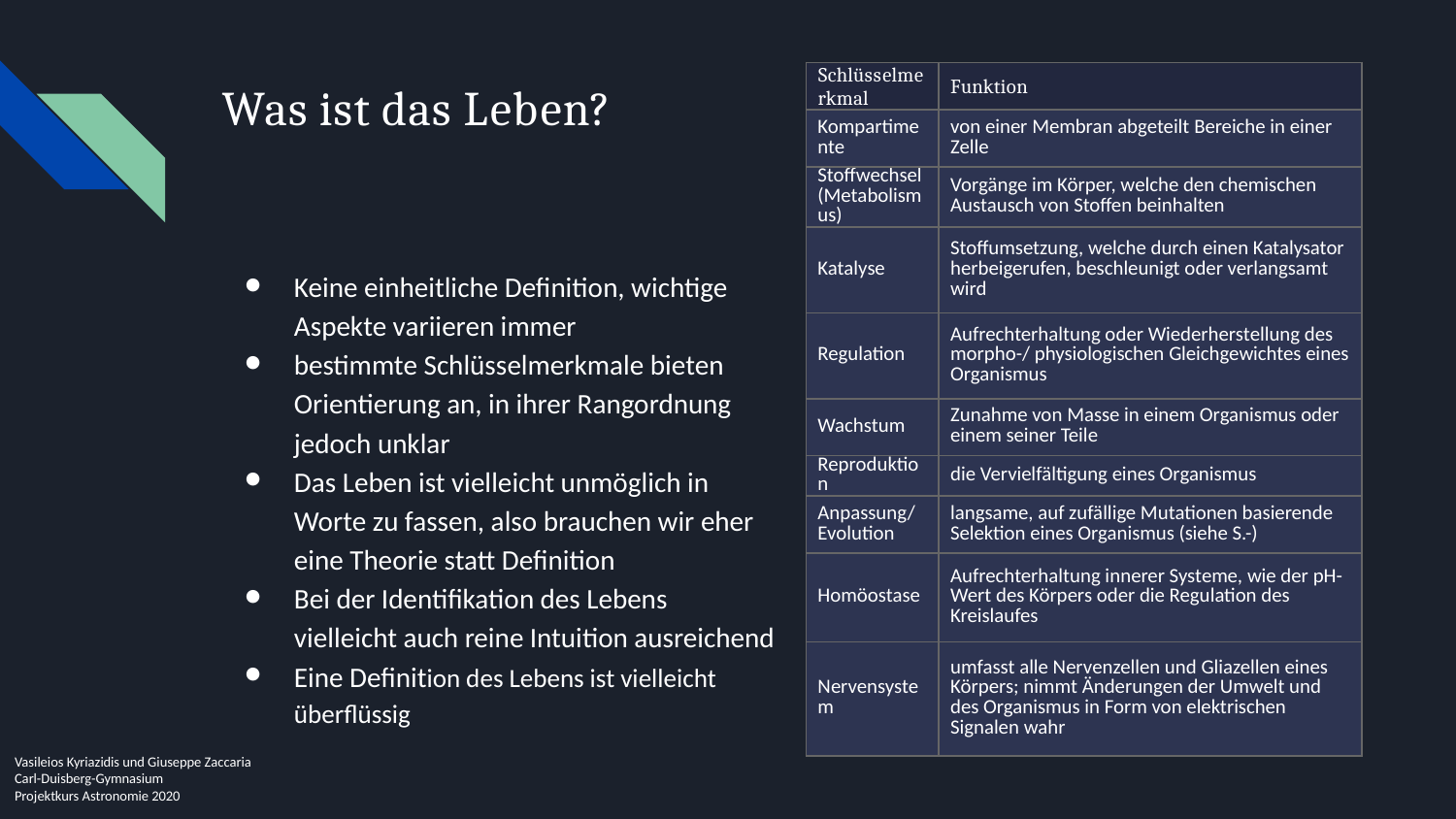

# Was ist das Leben?
| Schlüsselmerkmal | Funktion |
| --- | --- |
| Kompartimente | von einer Membran abgeteilt Bereiche in einer Zelle |
| Stoffwechsel (Metabolismus) | Vorgänge im Körper, welche den chemischen Austausch von Stoffen beinhalten |
| Katalyse | Stoffumsetzung, welche durch einen Katalysator herbeigerufen, beschleunigt oder verlangsamt wird |
| Regulation | Aufrechterhaltung oder Wiederherstellung des morpho-/ physiologischen Gleichgewichtes eines Organismus |
| Wachstum | Zunahme von Masse in einem Organismus oder einem seiner Teile |
| Reproduktion | die Vervielfältigung eines Organismus |
| Anpassung/ Evolution | langsame, auf zufällige Mutationen basierende Selektion eines Organismus (siehe S.-) |
| Homöostase | Aufrechterhaltung innerer Systeme, wie der pH-Wert des Körpers oder die Regulation des Kreislaufes |
| Nervensystem | umfasst alle Nervenzellen und Gliazellen eines Körpers; nimmt Änderungen der Umwelt und des Organismus in Form von elektrischen Signalen wahr |
Keine einheitliche Definition, wichtige Aspekte variieren immer
bestimmte Schlüsselmerkmale bieten Orientierung an, in ihrer Rangordnung jedoch unklar
Das Leben ist vielleicht unmöglich in Worte zu fassen, also brauchen wir eher eine Theorie statt Definition
Bei der Identifikation des Lebens vielleicht auch reine Intuition ausreichend
Eine Definition des Lebens ist vielleicht überflüssig
Vasileios Kyriazidis und Giuseppe Zaccaria
Carl-Duisberg-Gymnasium
Projektkurs Astronomie 2020